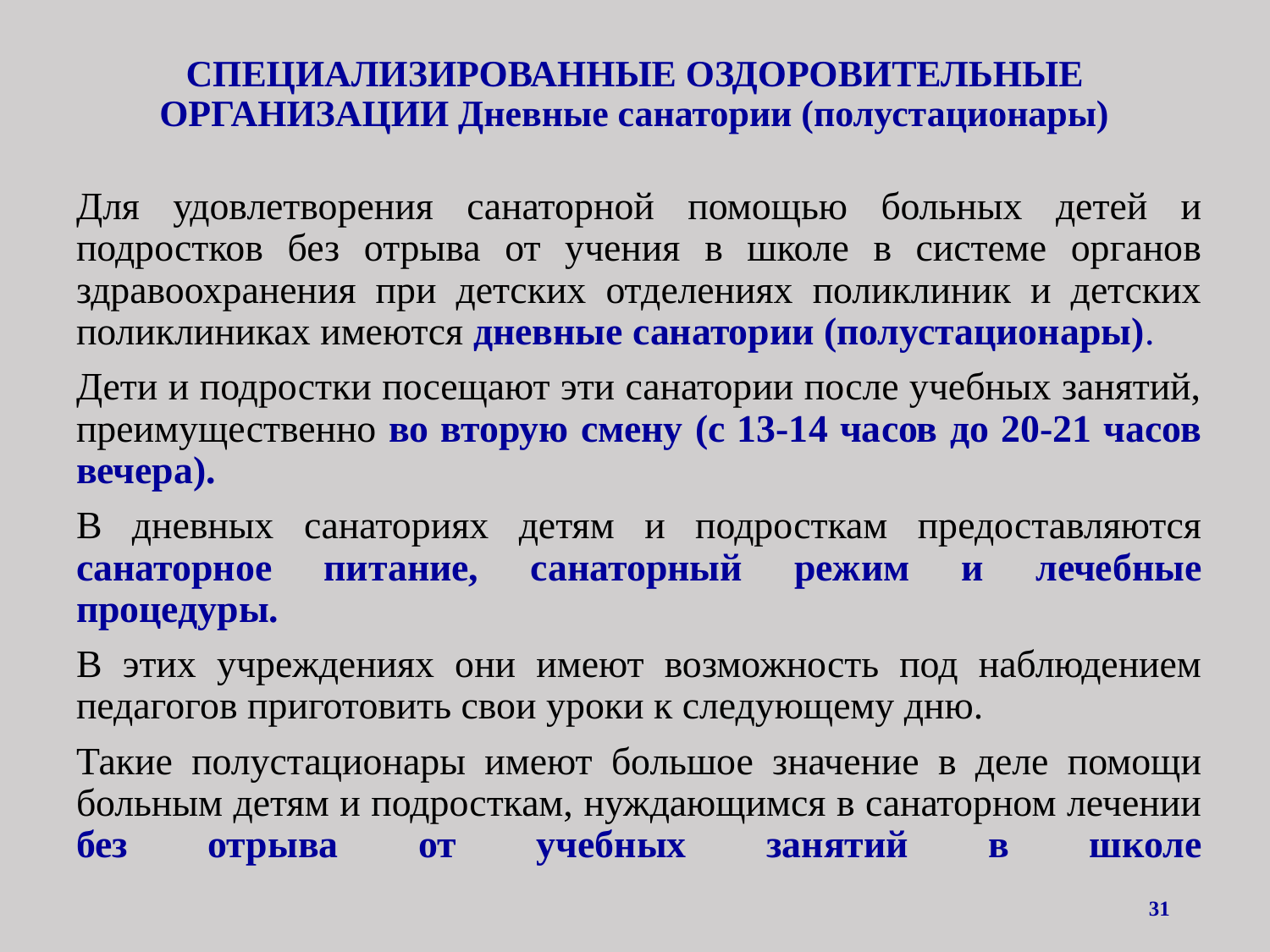

# СПЕЦИАЛИЗИРОВАННЫЕ ОЗДОРОВИТЕЛЬНЫЕ ОРГАНИЗАЦИИ Дневные санатории (полустационары)
Для удовлетворения санаторной помощью больных детей и подростков без отрыва от учения в школе в системе органов здравоохранения при детских отделениях поликлиник и детских поликлиниках имеются дневные санатории (полустационары).
Дети и подростки посещают эти санатории после учебных занятий, преимущественно во вторую смену (с 13-14 часов до 20-21 часов вечера).
В дневных санаториях детям и подросткам предоставляются санаторное питание, санаторный режим и лечебные процедуры.
В этих учреждениях они имеют возможность под наблюдением педагогов приготовить свои уроки к следующему дню.
Такие полустационары имеют большое значение в деле помощи больным детям и подросткам, нуждающимся в санаторном лечении без отрыва от учебных занятий в школе
31